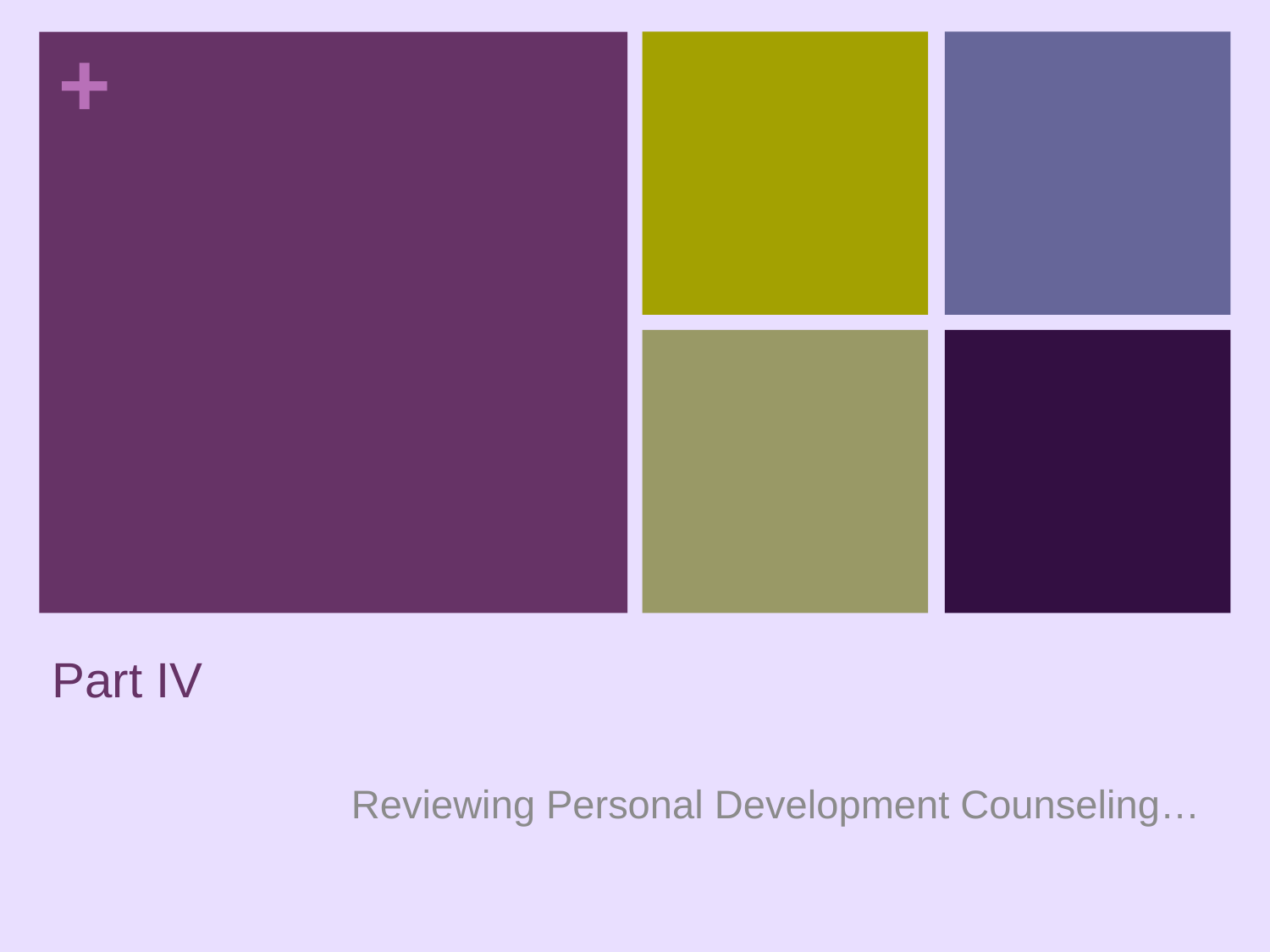

# Part IV
Reviewing Personal Development Counseling…